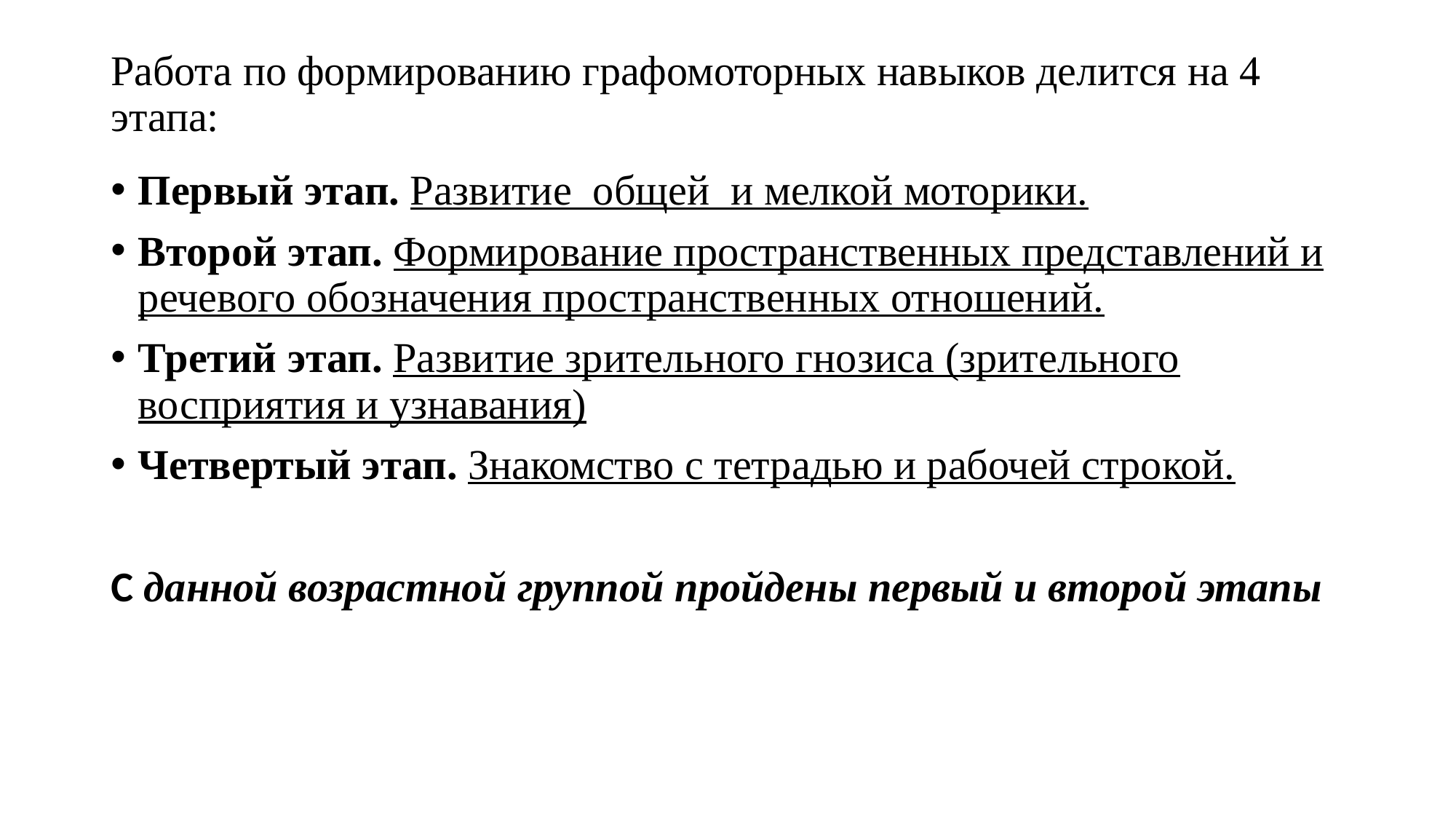

# Работа по формированию графомоторных навыков делится на 4 этапа:
Первый этап. Развитие  общей  и мелкой моторики.
Второй этап. Формирование пространственных представлений и речевого обозначения пространственных отношений.
Третий этап. Развитие зрительного гнозиса (зрительного восприятия и узнавания)
Четвертый этап. Знакомство с тетрадью и рабочей строкой.

С данной возрастной группой пройдены первый и второй этапы